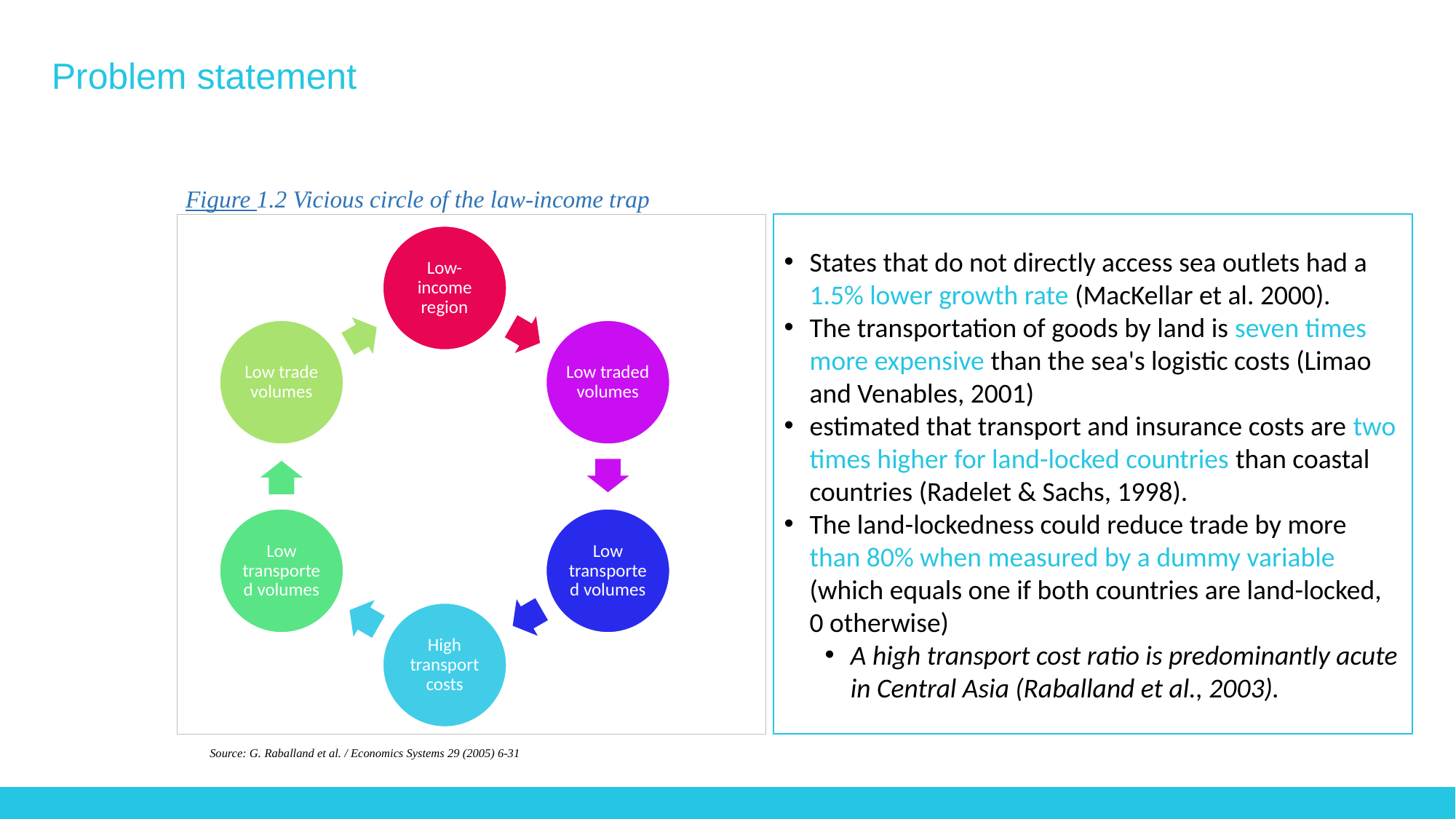

# Problem statement
Figure 1.2 Vicious circle of the law-income trap

States that do not directly access sea outlets had a 1.5% lower growth rate (MacKellar et al. 2000).
The transportation of goods by land is seven times more expensive than the sea's logistic costs (Limao and Venables, 2001)
estimated that transport and insurance costs are two times higher for land-locked countries than coastal countries (Radelet & Sachs, 1998).
The land-lockedness could reduce trade by more than 80% when measured by a dummy variable (which equals one if both countries are land-locked, 0 otherwise)
A high transport cost ratio is predominantly acute in Central Asia (Raballand et al., 2003).
Low-income region

Low traded volumes

Low transported volumes

High transport costs

Low transported volumes

Low trade volumes

Source: G. Raballand et al. / Economics Systems 29 (2005) 6-31